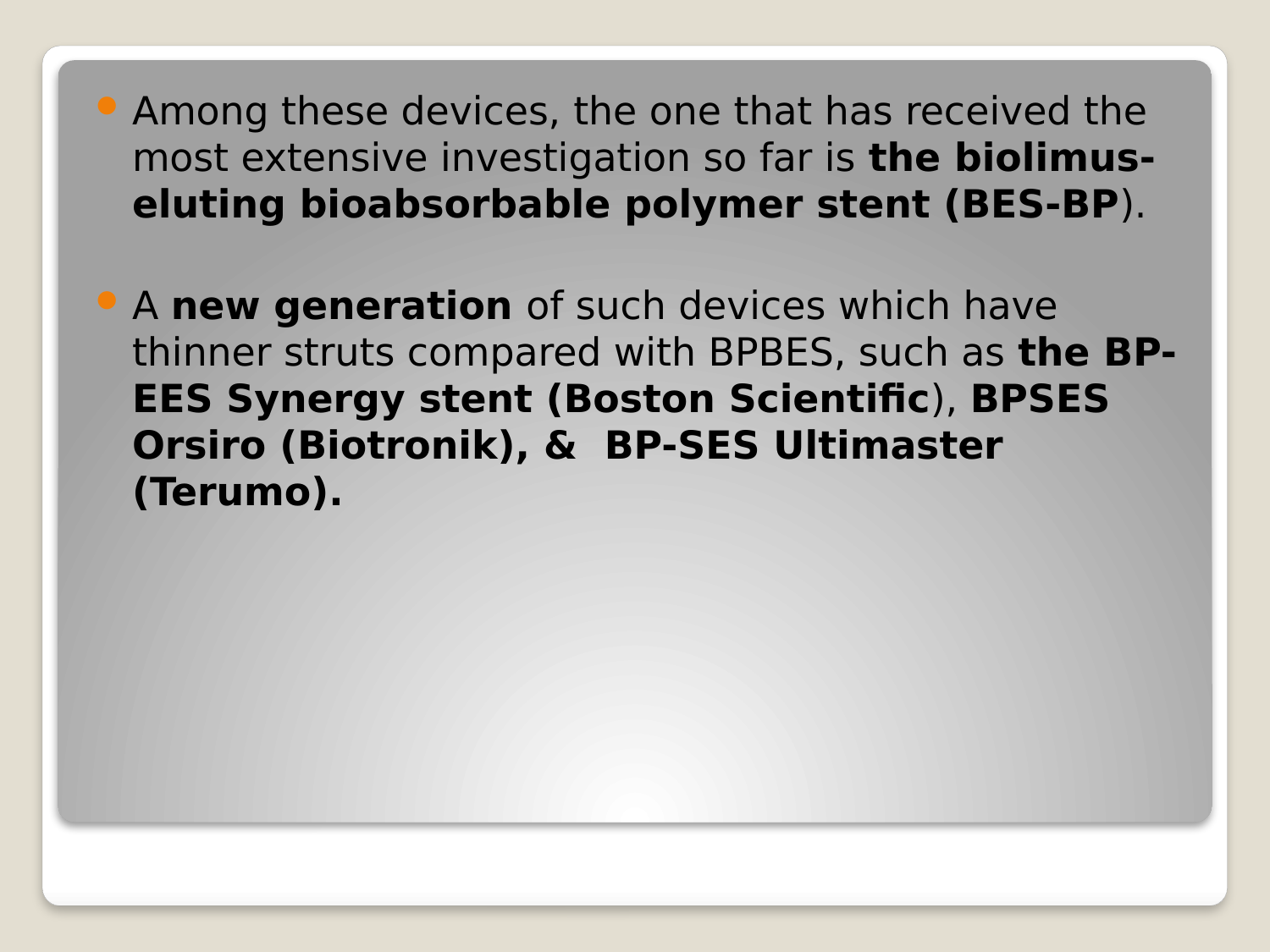

Among these devices, the one that has received the most extensive investigation so far is the biolimus-eluting bioabsorbable polymer stent (BES-BP).

A new generation of such devices which have thinner struts compared with BPBES, such as the BP-EES Synergy stent (Boston Scientific), BPSES Orsiro (Biotronik), &  BP-SES Ultimaster (Terumo).
#